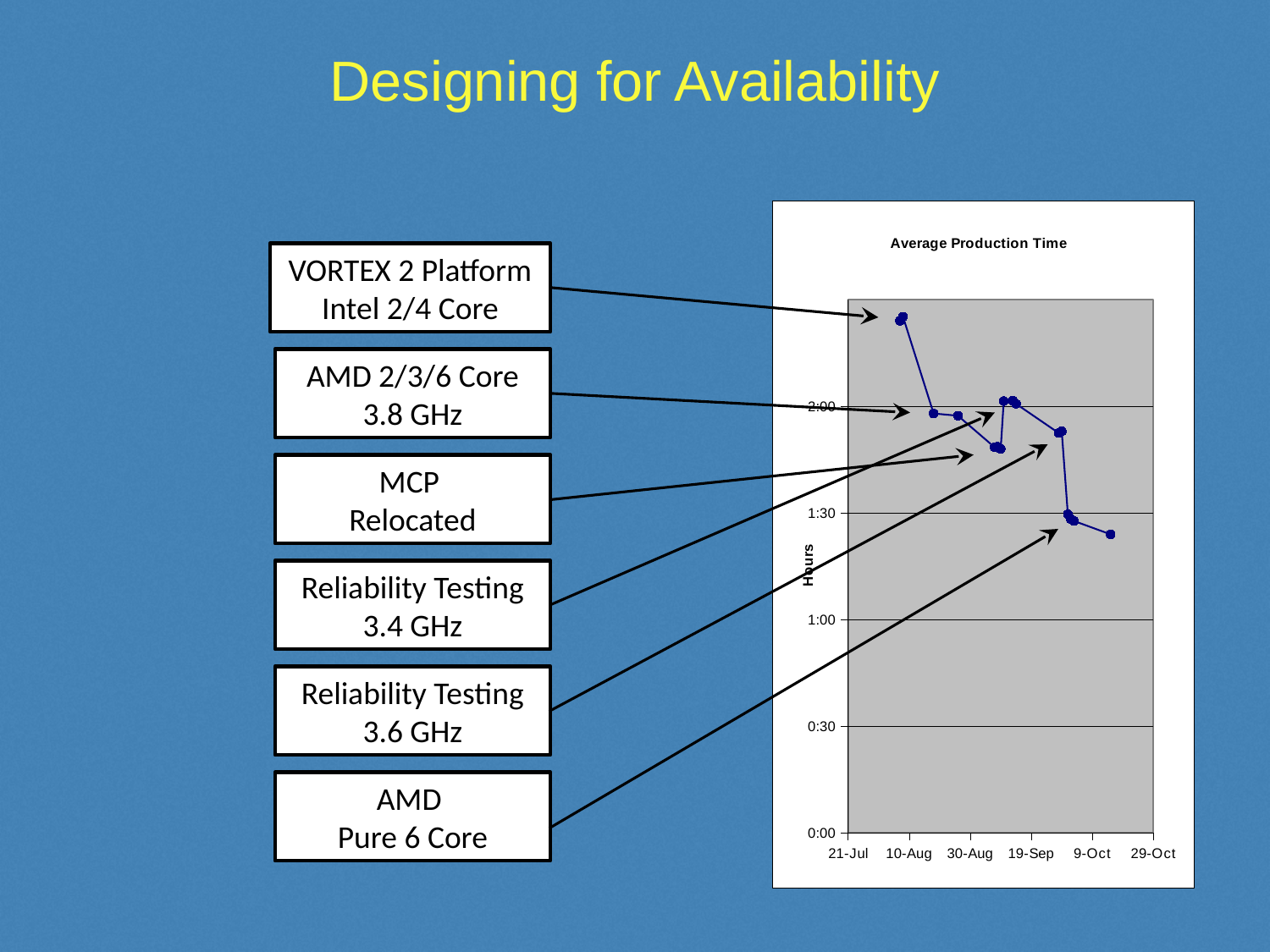

# Designing for Availability

### Chart: Average Production Time

| Category |  |
|---|---|
VORTEX 2 Platform
Intel 2/4 Core
AMD 2/3/6 Core
3.8 GHz
Reliability Testing
3.4 GHz
Reliability Testing
3.6 GHz
MCP
Relocated
AMD
Pure 6 Core